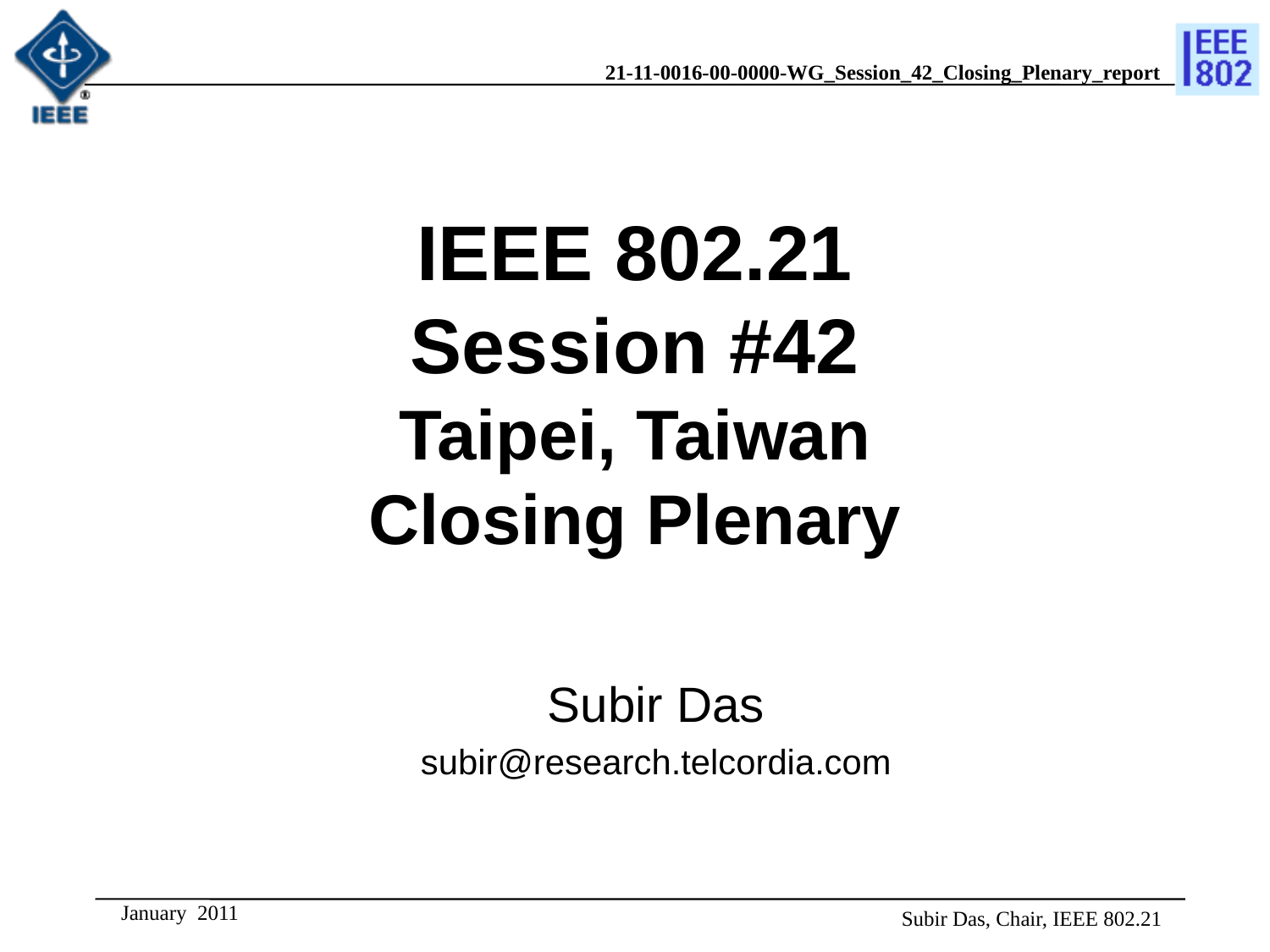

# IEEE 802.21 Session #42 Taipei, Taiwan Closing Plenary
Subir Das
subir@research.telcordia.com
Subir Das, Chair, IEEE 802.21